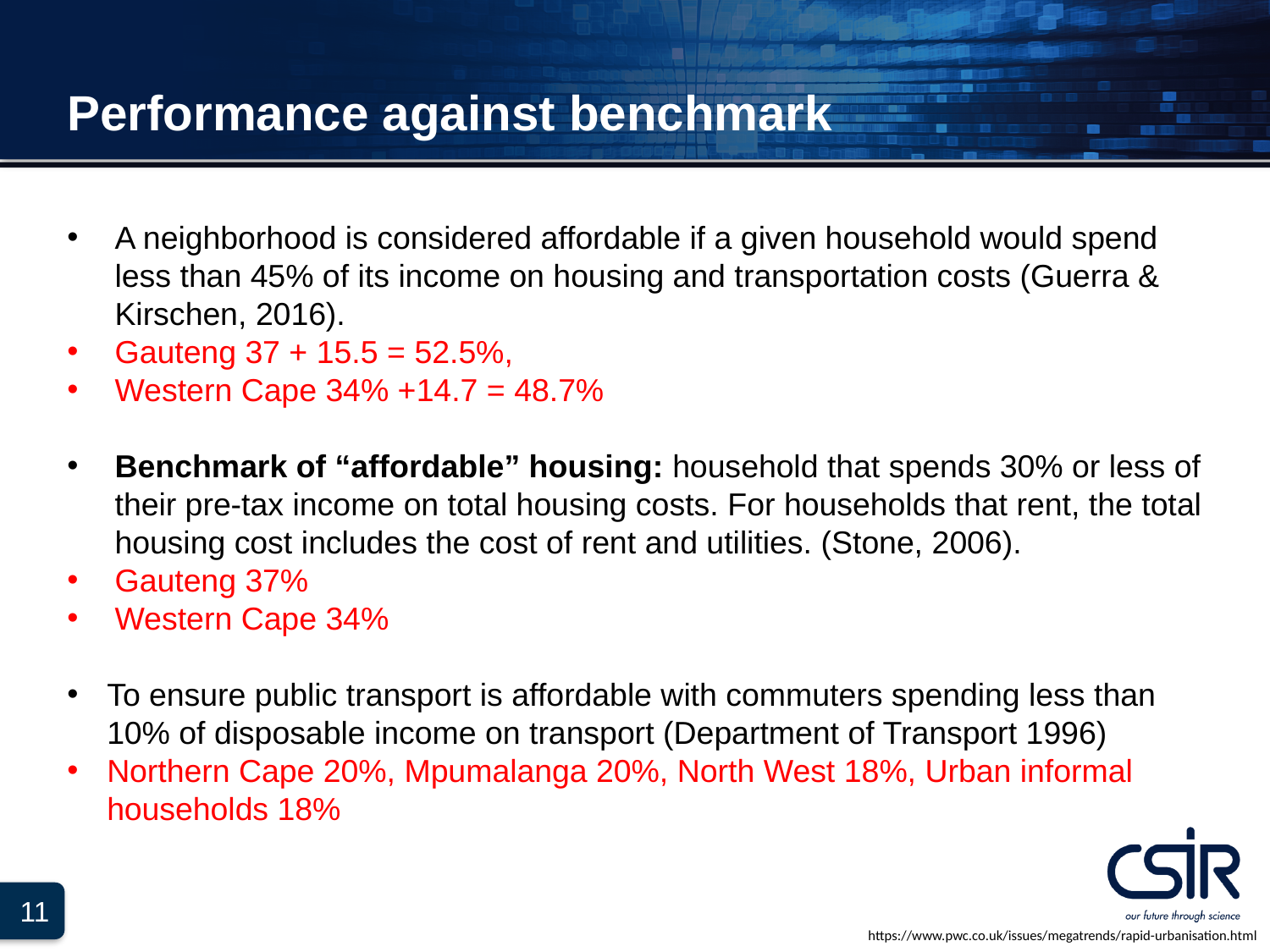

Performance against benchmark
A neighborhood is considered affordable if a given household would spend less than 45% of its income on housing and transportation costs (Guerra & Kirschen, 2016).
Gauteng 37 + 15.5 = 52.5%,
Western Cape 34% +14.7 = 48.7%

Benchmark of “affordable” housing: household that spends 30% or less of their pre-tax income on total housing costs. For households that rent, the total housing cost includes the cost of rent and utilities. (Stone, 2006).
Gauteng 37%
Western Cape 34%

To ensure public transport is affordable with commuters spending less than 10% of disposable income on transport (Department of Transport 1996)
Northern Cape 20%, Mpumalanga 20%, North West 18%, Urban informal households 18%

https://www.pwc.co.uk/issues/megatrends/rapid-urbanisation.html